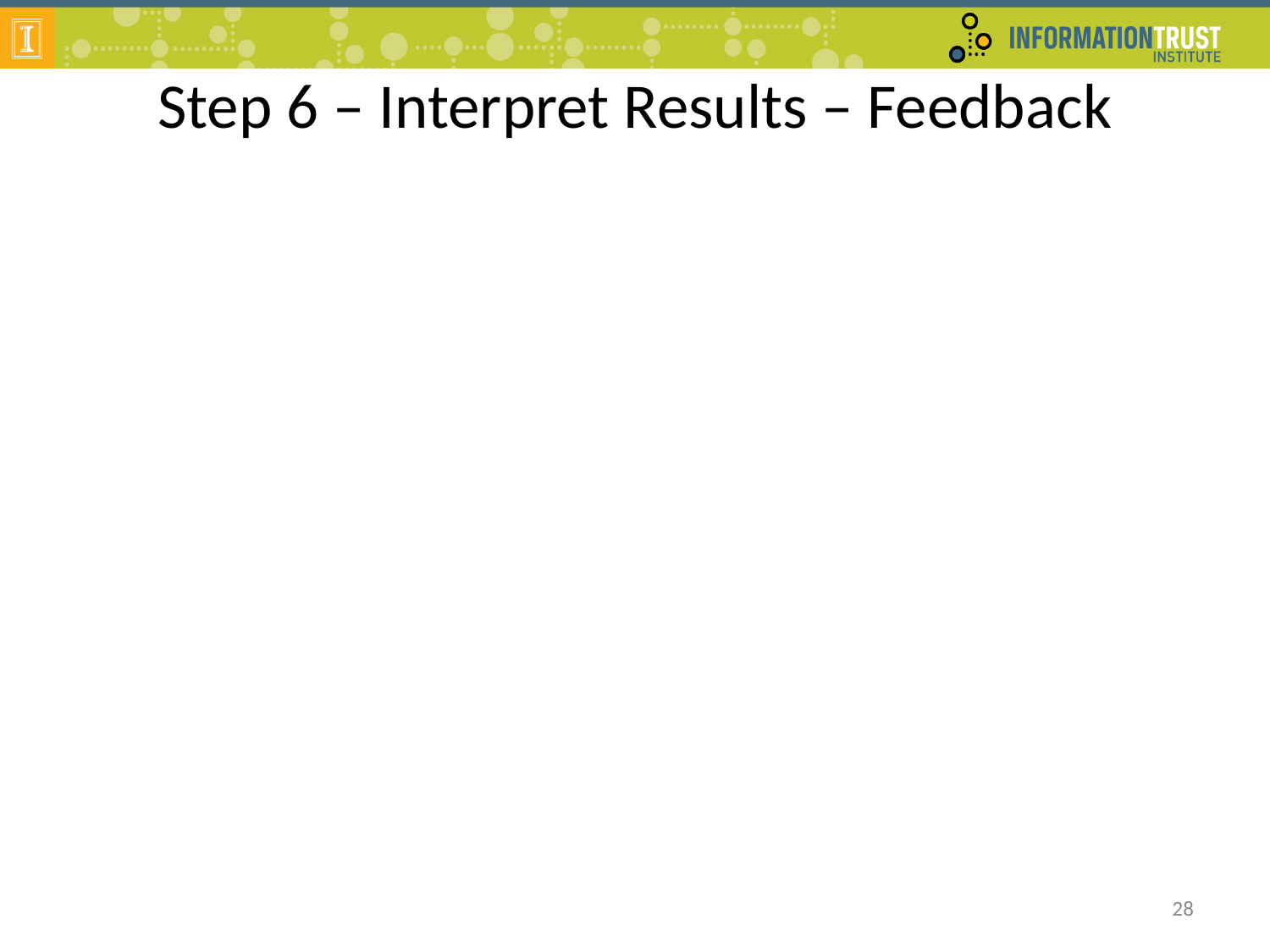

# Step 6 – Interpret Results – Feedback

28